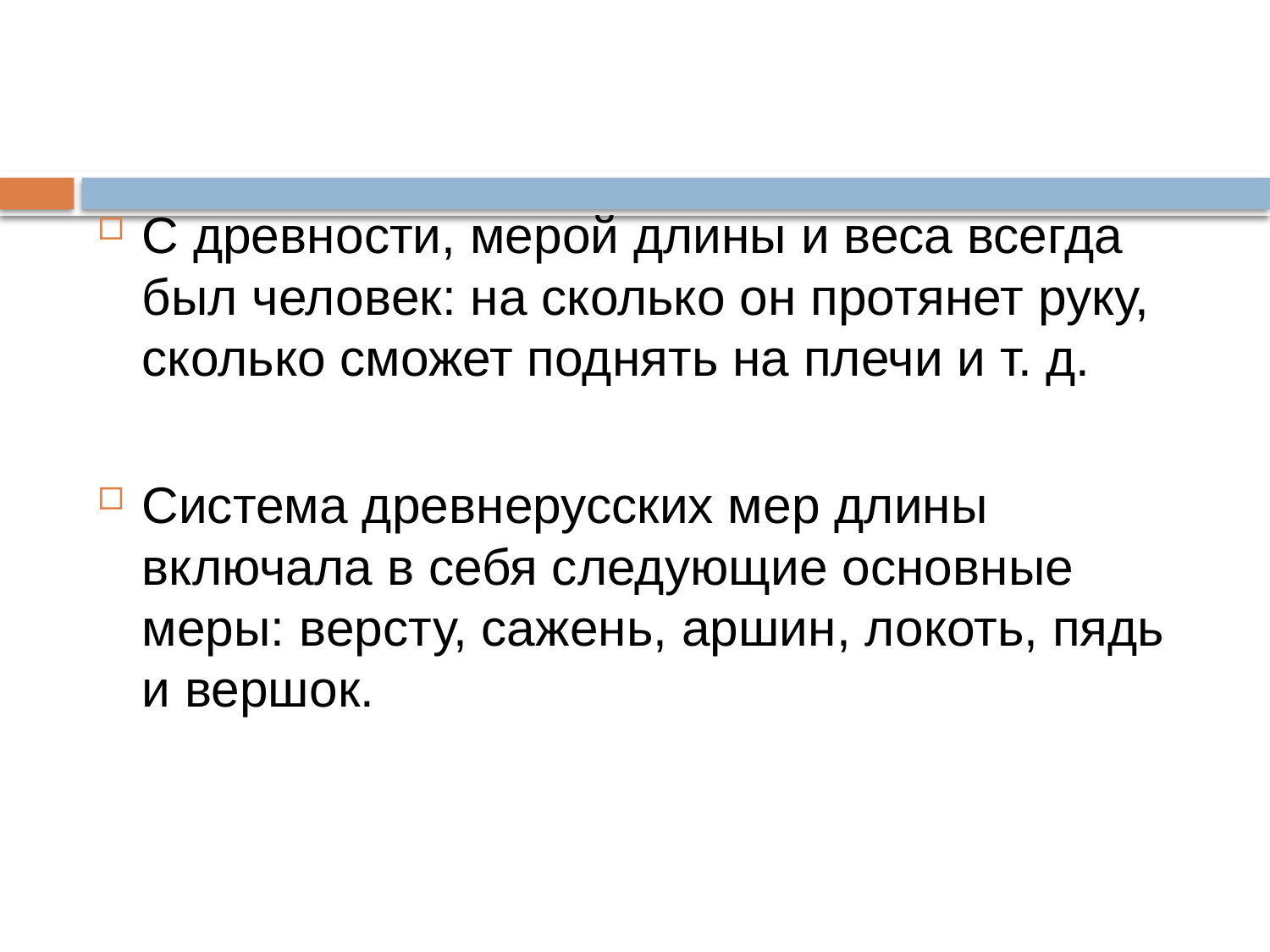

#
С древности, мерой длины и веса всегда был человек: на сколько он протянет руку, сколько сможет поднять на плечи и т. д.

Система древнерусских мер длины включала в себя следующие основные меры: версту, сажень, аршин, локоть, пядь и вершок.